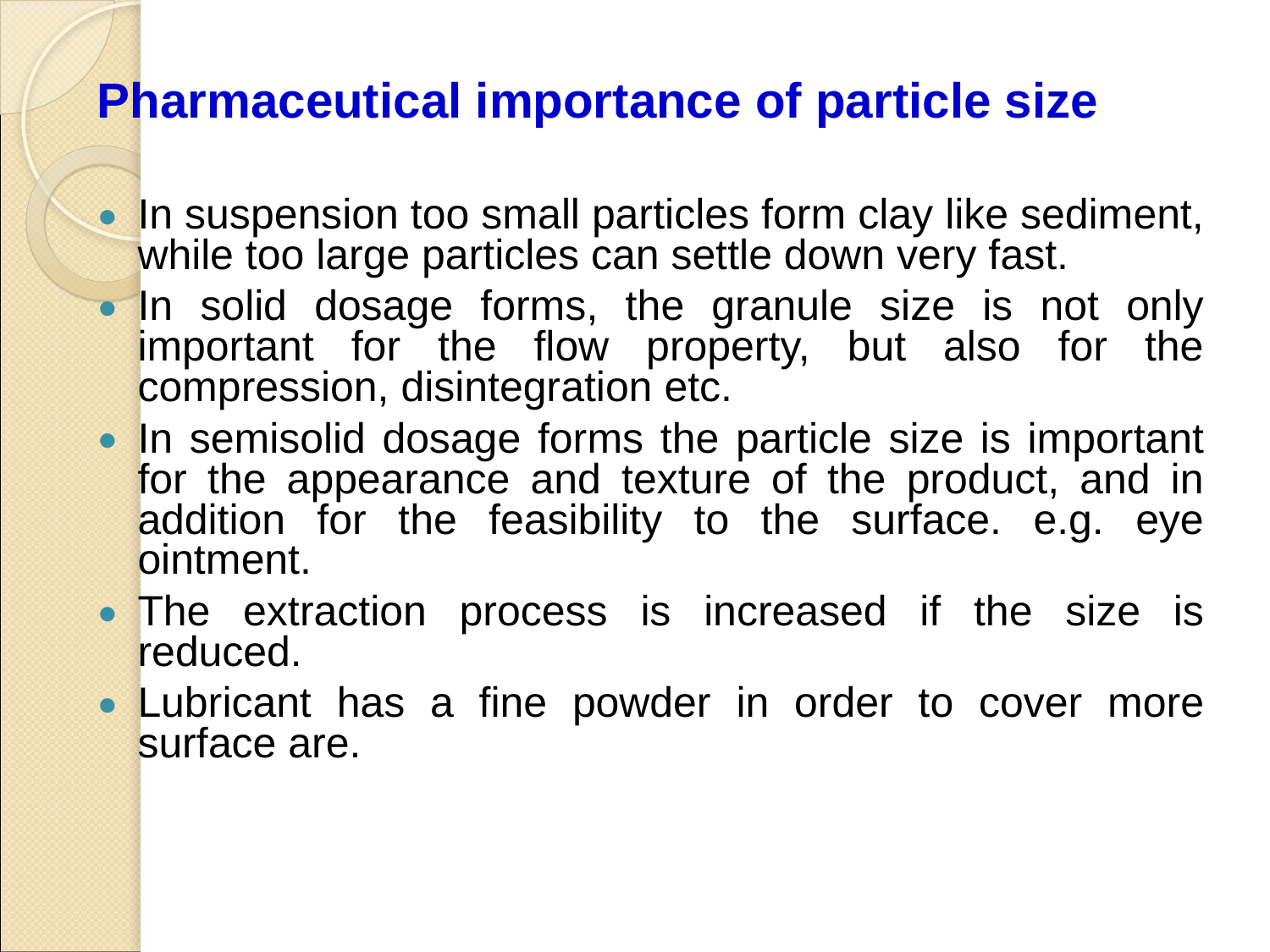

Pharmaceutical importance of particle size

In suspension too small particles form clay like sediment, while too large particles can settle down very fast.
In solid dosage forms, the granule size is not only important for the flow property, but also for the compression, disintegration etc.
In semisolid dosage forms the particle size is important for the appearance and texture of the product, and in addition for the feasibility to the surface. e.g. eye ointment.
The extraction process is increased if the size is reduced.
Lubricant has a fine powder in order to cover more surface are.